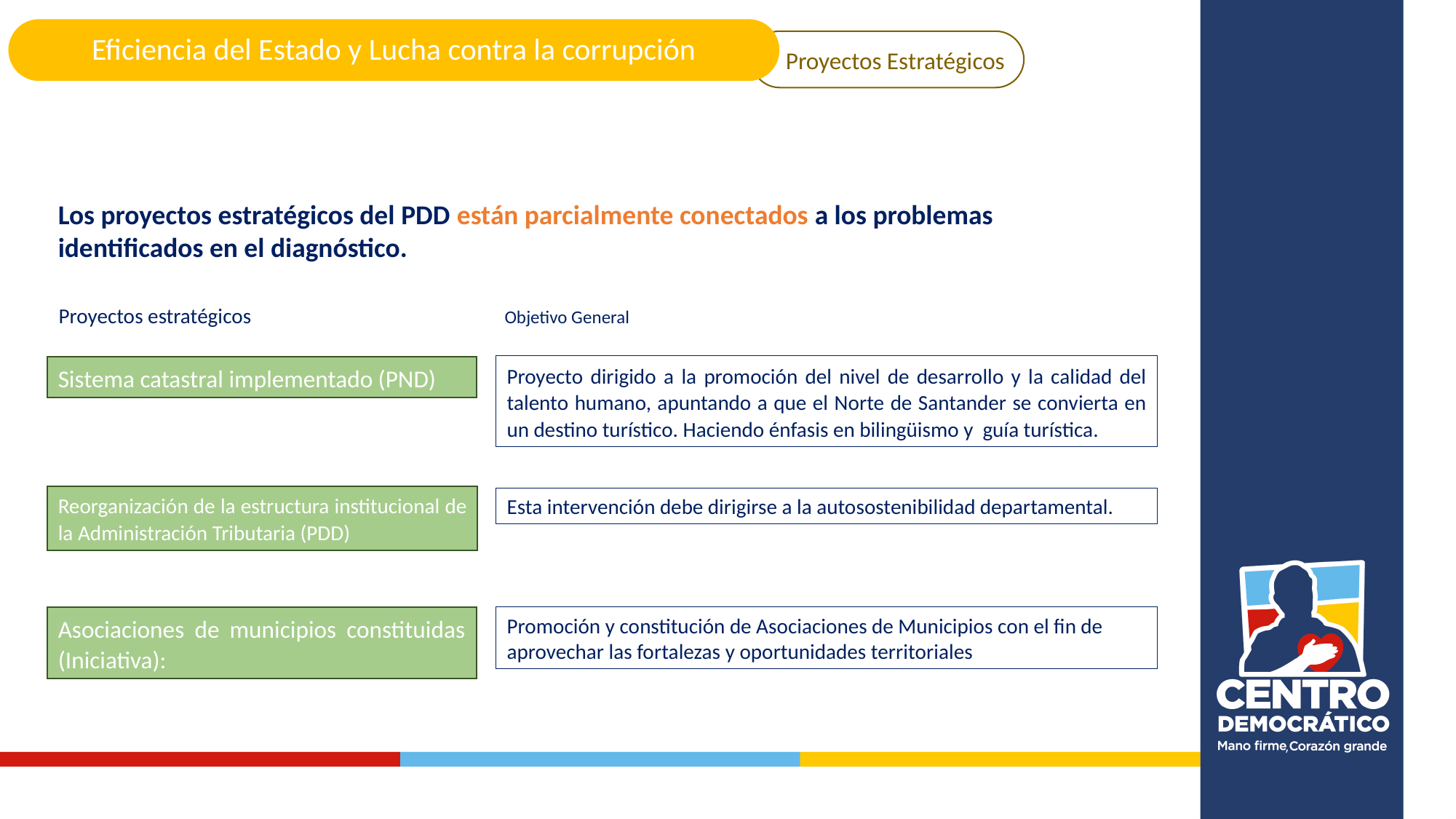

Eficiencia del Estado y Lucha contra la corrupción
Proyectos Estratégicos
Los proyectos estratégicos del PDD están parcialmente conectados a los problemas identificados en el diagnóstico.
Proyectos estratégicos
Objetivo General
Proyecto dirigido a la promoción del nivel de desarrollo y la calidad del talento humano, apuntando a que el Norte de Santander se convierta en un destino turístico. Haciendo énfasis en bilingüismo y  guía turística.
Sistema catastral implementado (PND)
Reorganización de la estructura institucional de la Administración Tributaria (PDD)
Esta intervención debe dirigirse a la autosostenibilidad departamental.
Asociaciones de municipios constituidas (Iniciativa):
Promoción y constitución de Asociaciones de Municipios con el fin de aprovechar las fortalezas y oportunidades territoriales